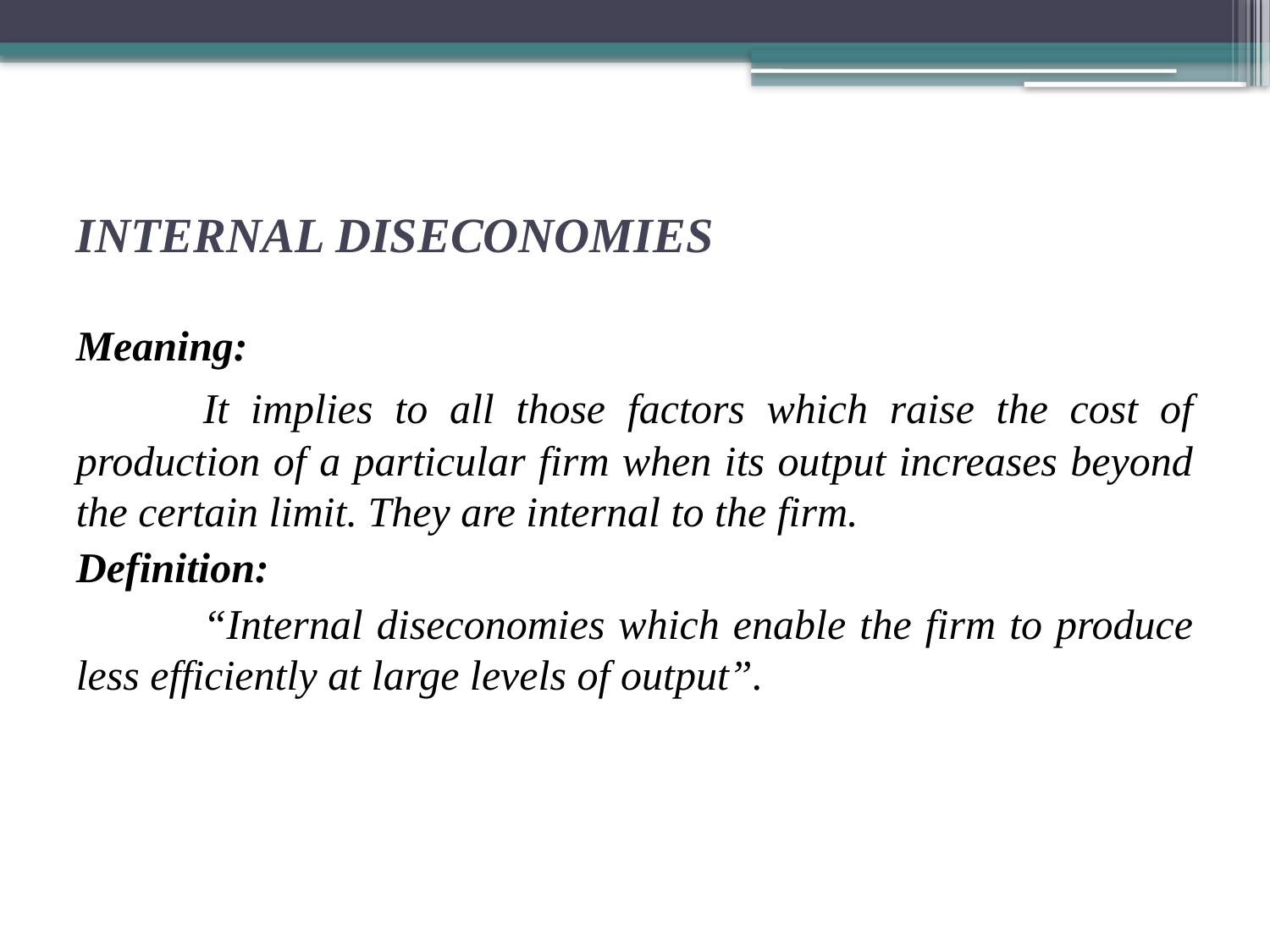

# INTERNAL DISECONOMIES
Meaning:
	It implies to all those factors which raise the cost of production of a particular firm when its output increases beyond the certain limit. They are internal to the firm.
Definition:
	“Internal diseconomies which enable the firm to produce less efficiently at large levels of output”.